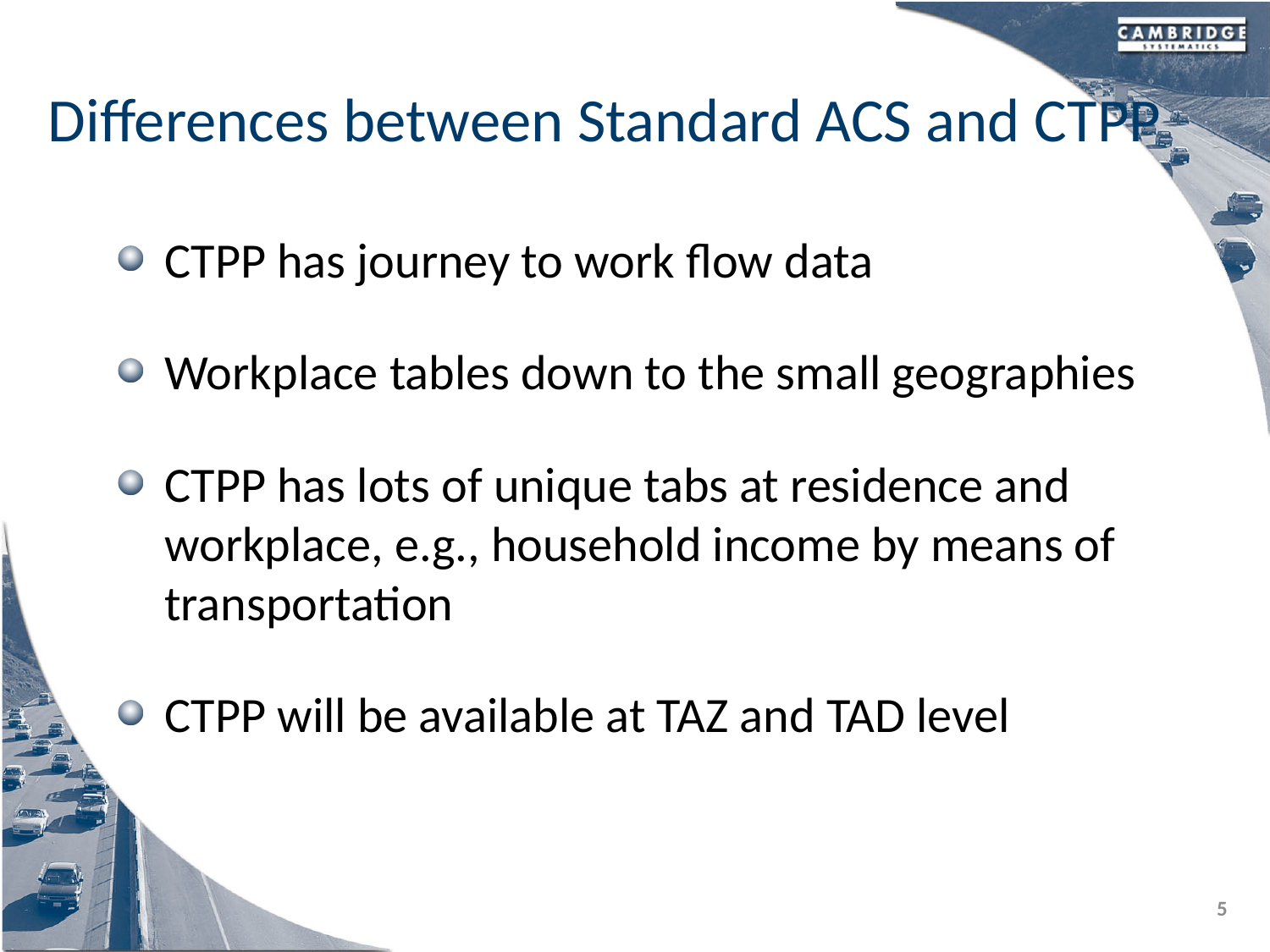

# Differences between Standard ACS and CTPP
CTPP has journey to work flow data
Workplace tables down to the small geographies
CTPP has lots of unique tabs at residence and workplace, e.g., household income by means of transportation
CTPP will be available at TAZ and TAD level

5